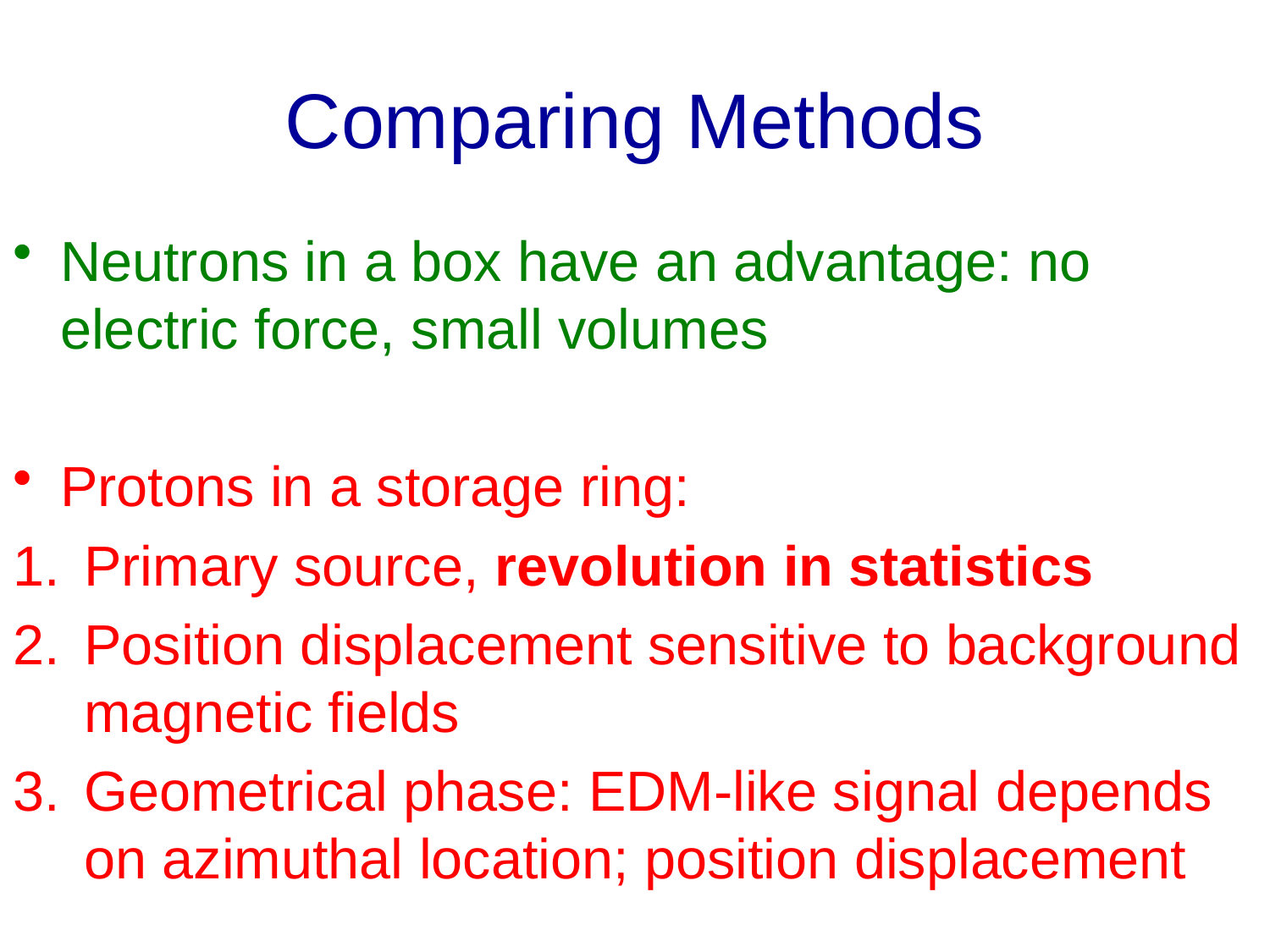

# Comparing Methods
Neutrons in a box have an advantage: no electric force, small volumes

Protons in a storage ring:
Primary source, revolution in statistics
Position displacement sensitive to background magnetic fields
Geometrical phase: EDM-like signal depends on azimuthal location; position displacement